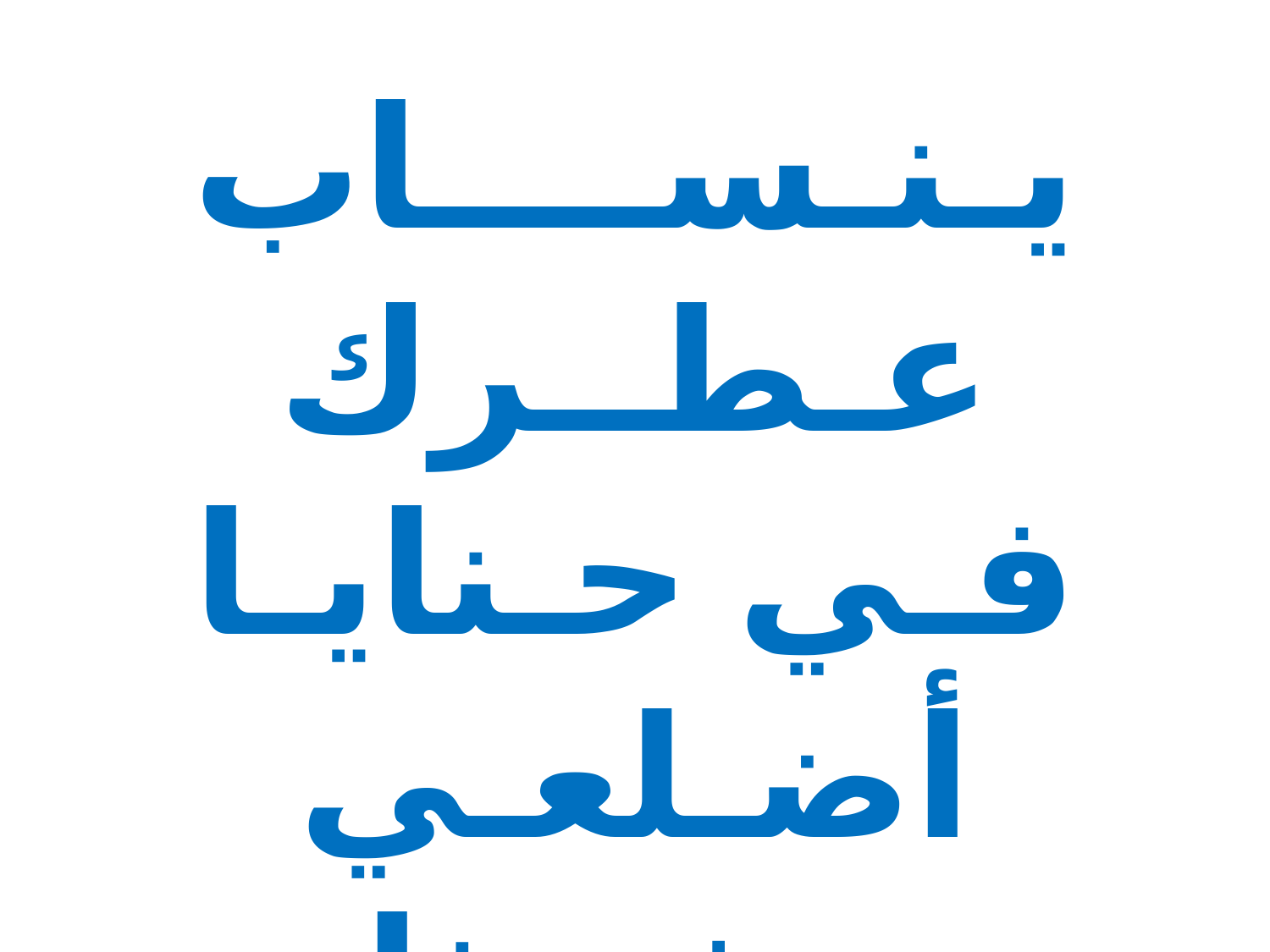

يـنـســــاب عـطــرك
فـي حـنايـا أضـلعـي
وشــذا حــنــانــــــك
في الخلـيـقـة يورق